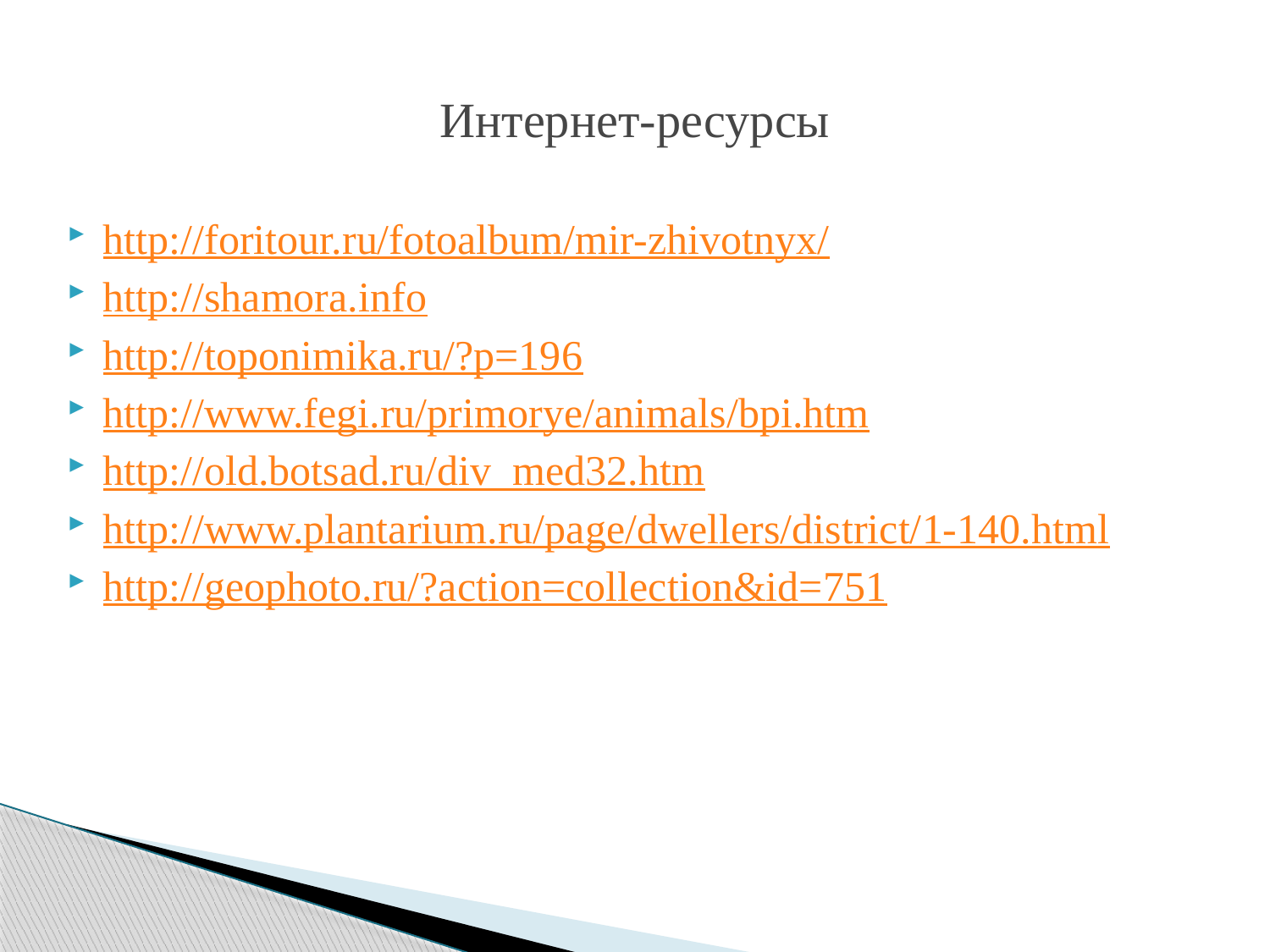

# Интернет-ресурсы
http://foritour.ru/fotoalbum/mir-zhivotnyx/
http://shamora.info
http://toponimika.ru/?p=196
http://www.fegi.ru/primorye/animals/bpi.htm
http://old.botsad.ru/div_med32.htm
http://www.plantarium.ru/page/dwellers/district/1-140.html
http://geophoto.ru/?action=collection&id=751